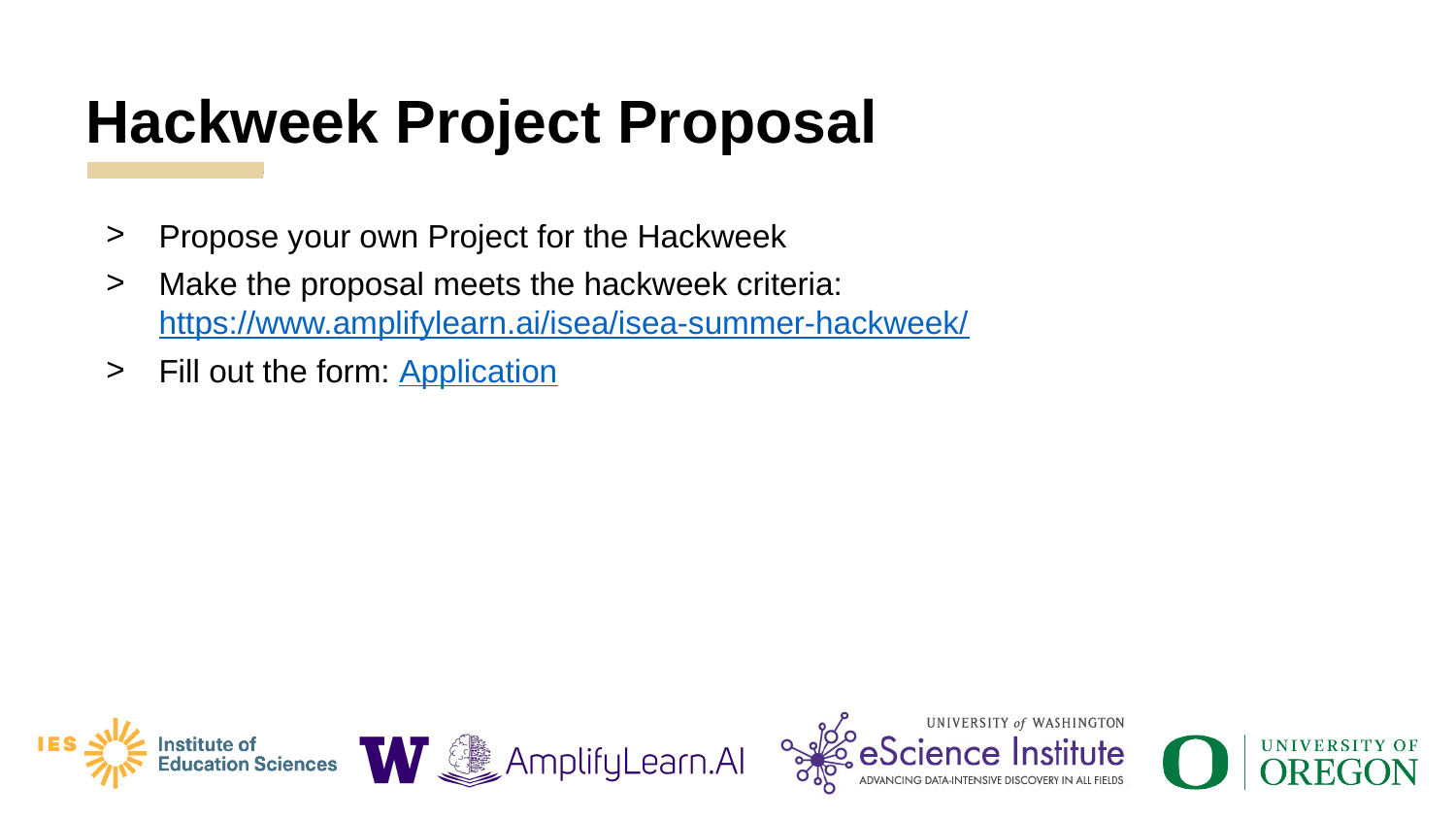

# Hackweek Project Proposal
Propose your own Project for the Hackweek
Make the proposal meets the hackweek criteria: https://www.amplifylearn.ai/isea/isea-summer-hackweek/
Fill out the form: Application